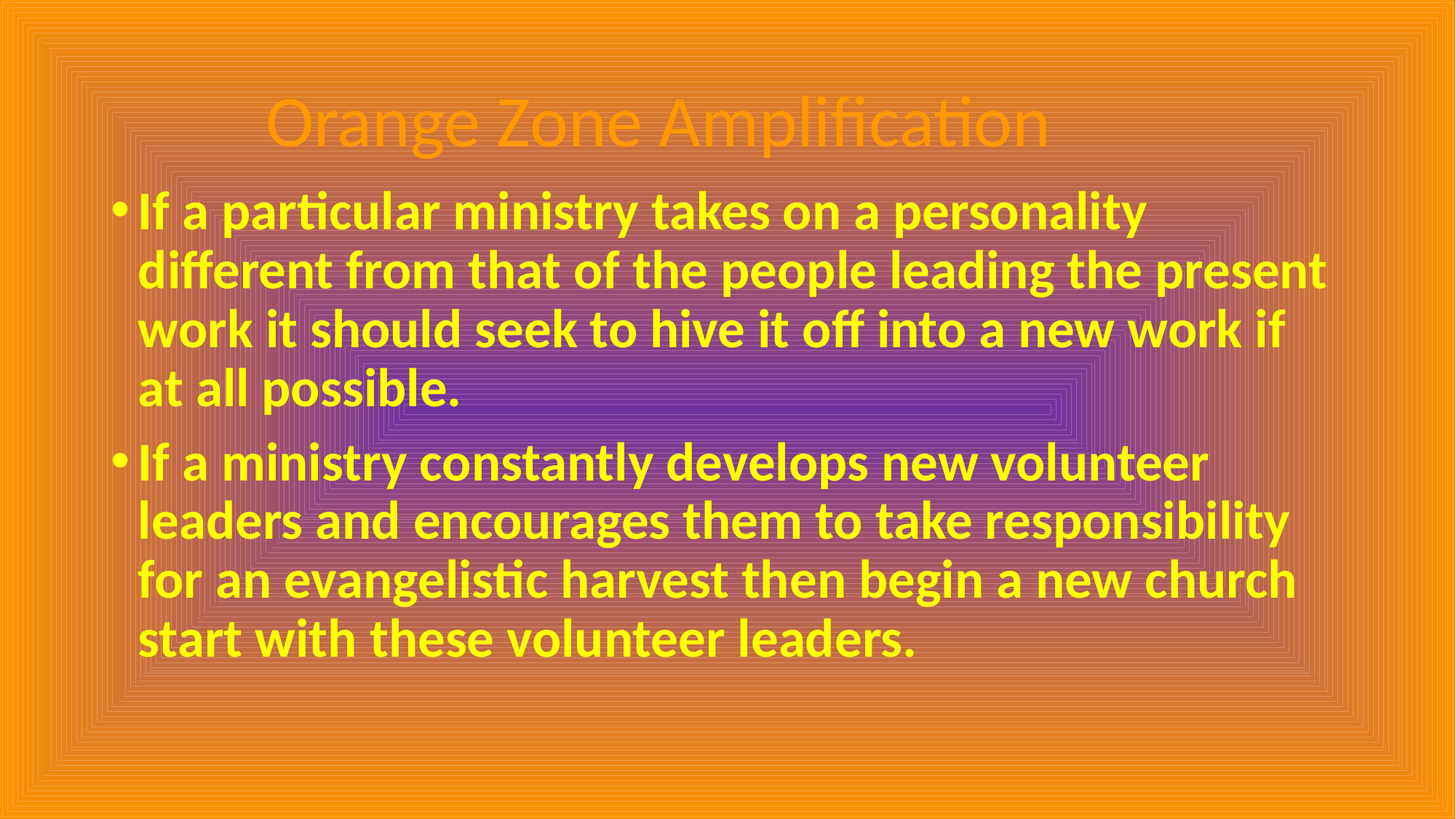

# Orange Zone Amplification
If a particular ministry takes on a personality different from that of the people leading the present work it should seek to hive it off into a new work if at all possible.
If a ministry constantly develops new volunteer leaders and encourages them to take responsibility for an evangelistic harvest then begin a new church start with these volunteer leaders.